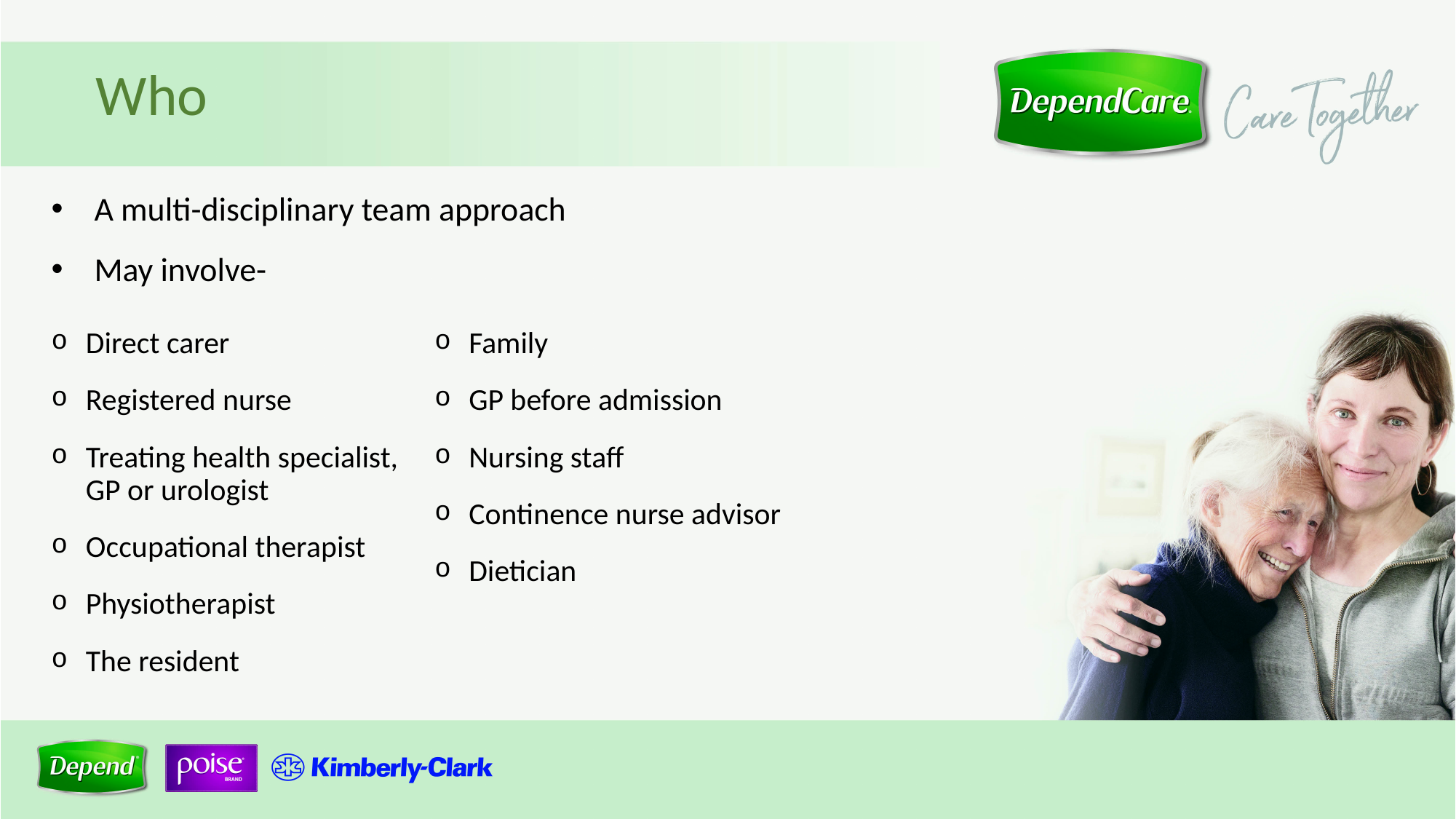

# Who
A multi-disciplinary team approach
May involve-
Direct carer
Registered nurse
Treating health specialist,
GP or urologist
Occupational therapist
Physiotherapist
The resident
Family
GP before admission
Nursing staff
Continence nurse advisor
Dietician